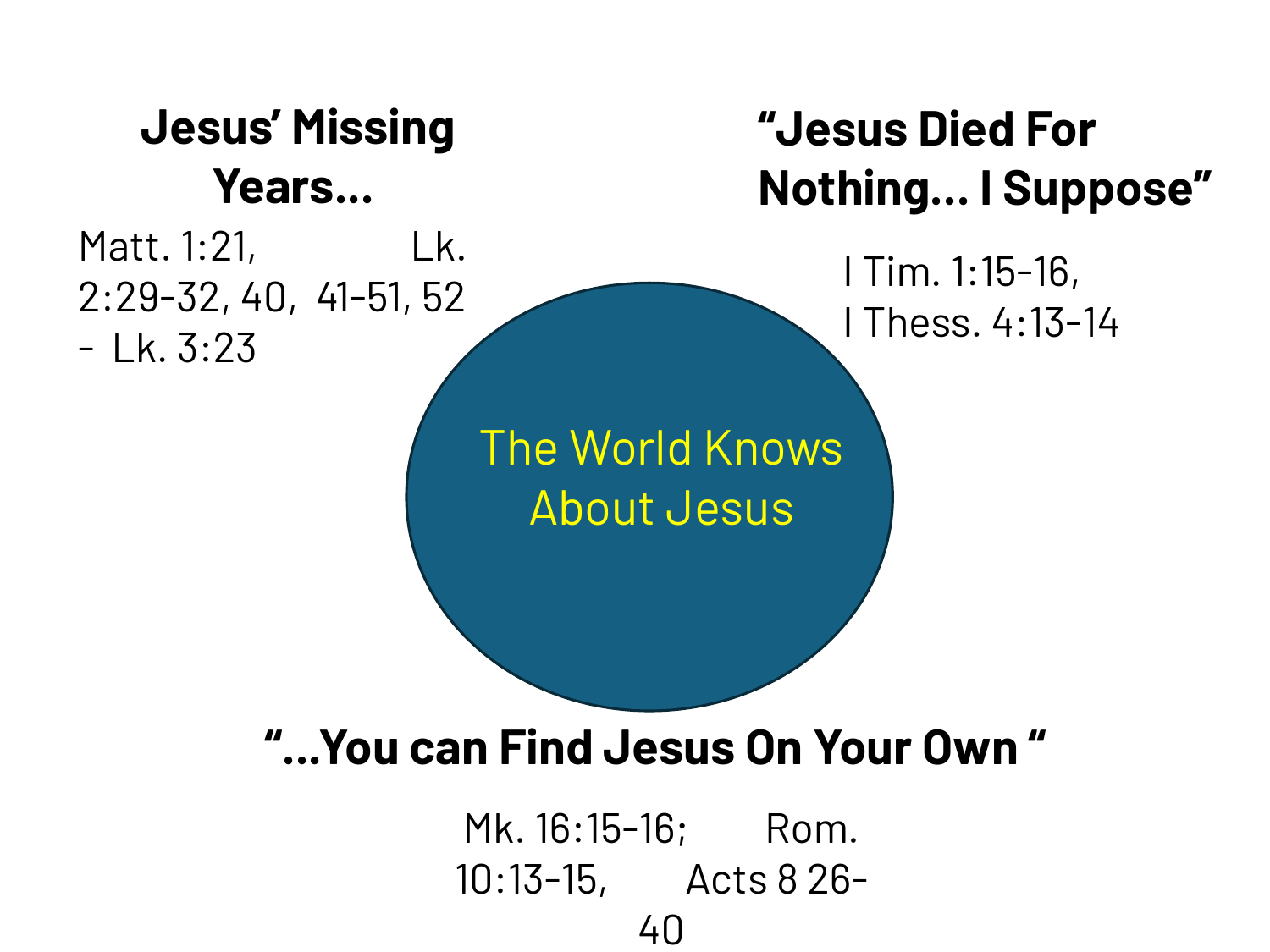

Jesus’ Missing Years...
“Jesus Died For Nothing... I Suppose”
Matt. 1:21,                  Lk. 2:29-32, 40,  41-51, 52  -  Lk. 3:23
I Tim. 1:15-16,                  I Thess. 4:13-14

The World Knows About Jesus
“...You can Find Jesus On Your Own “
Mk. 16:15-16;         Rom. 10:13-15,         Acts 8 26-40